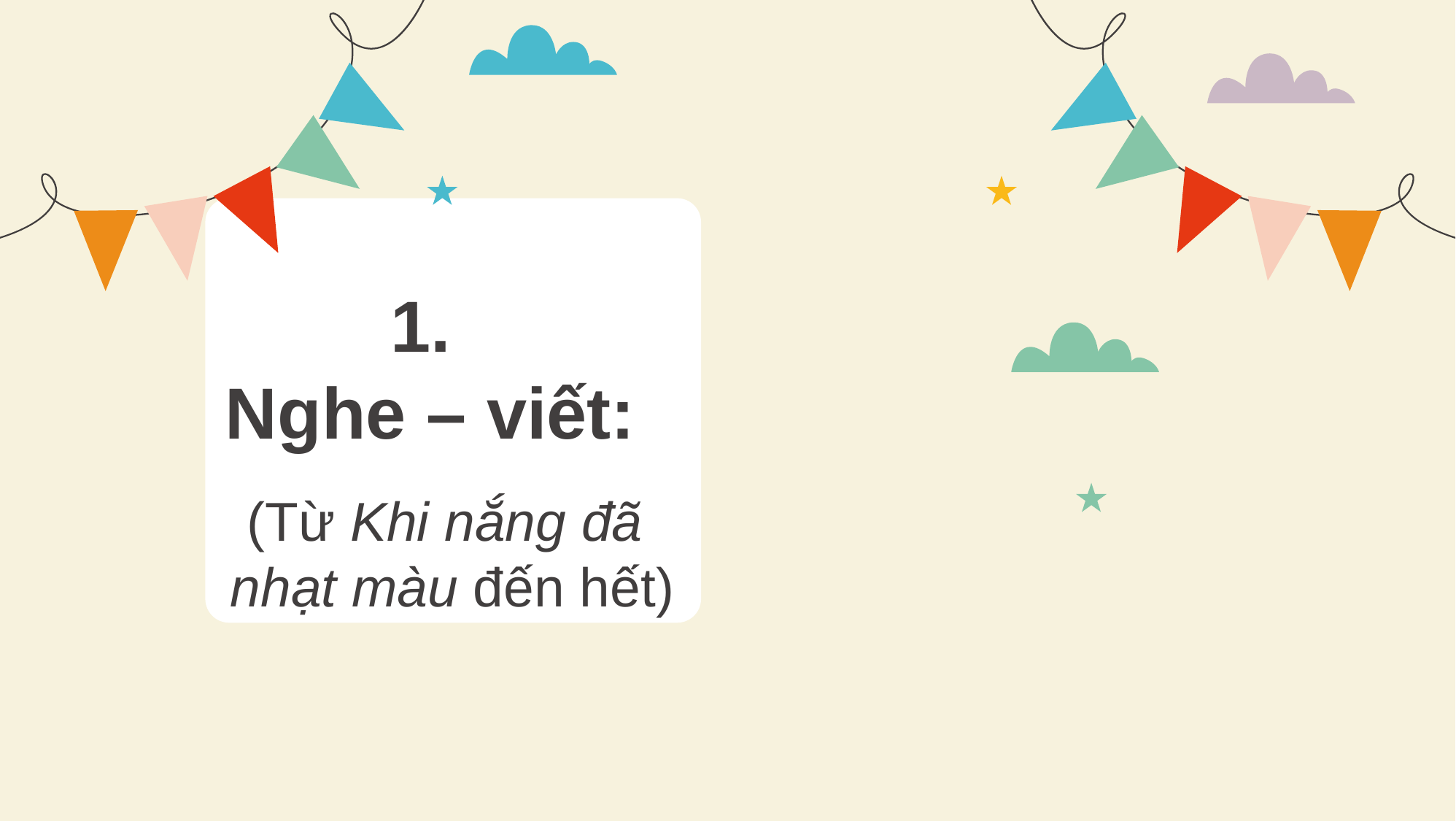

1.
Nghe – viết:

(Từ Khi nắng đã
nhạt màu đến hết)